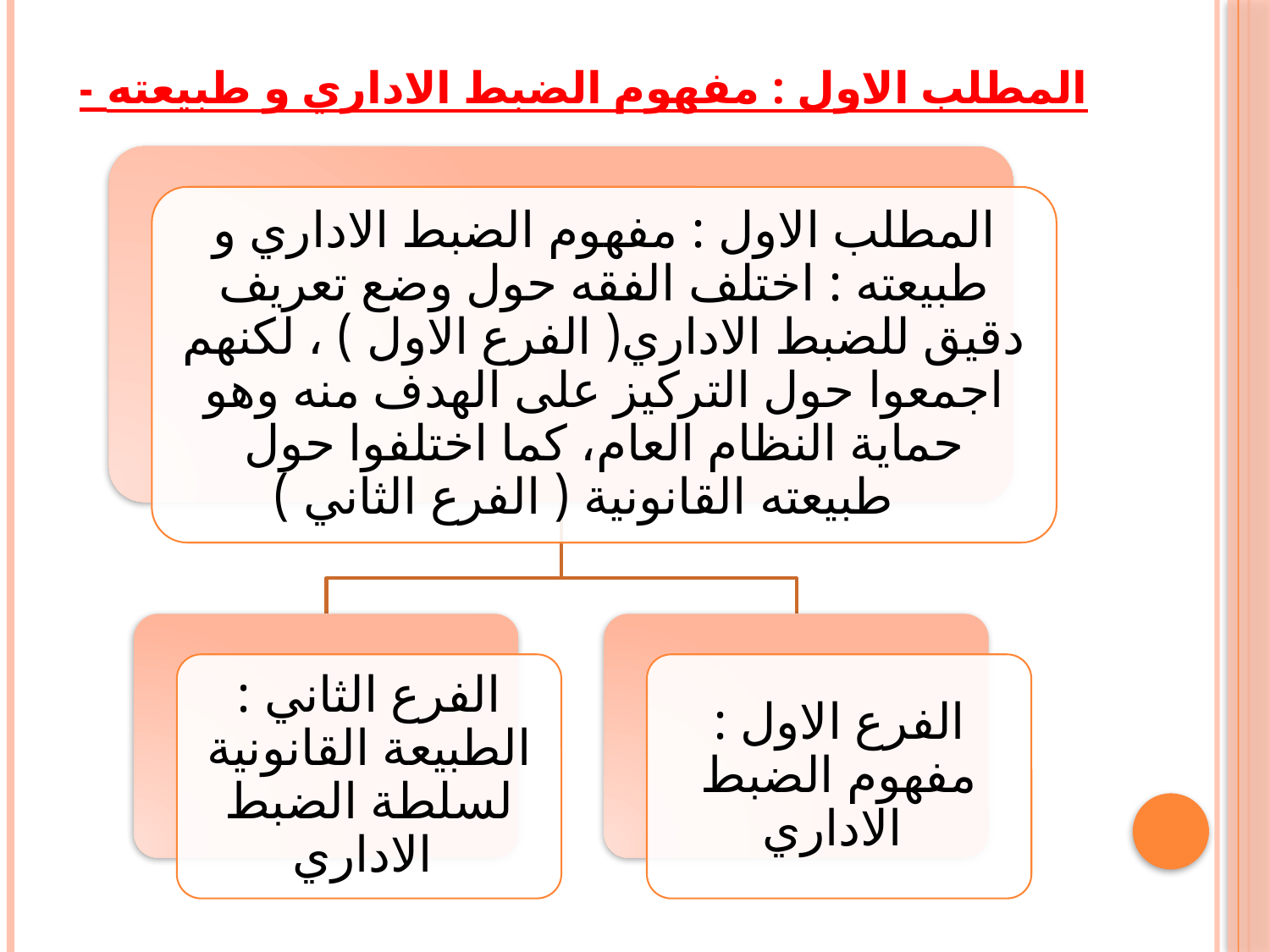

# - المطلب الاول : مفهوم الضبط الاداري و طبيعته
المطلب الاول : مفهوم الضبط الاداري و طبيعته : اختلف الفقه حول وضع تعريف دقيق للضبط الاداري( الفرع الاول ) ، لكنهم اجمعوا حول التركيز على الهدف منه وهو حماية النظام العام، كما اختلفوا حول طبيعته القانونية ( الفرع الثاني )
الفرع الثاني : الطبيعة القانونية لسلطة الضبط الاداري
الفرع الاول : مفهوم الضبط الاداري